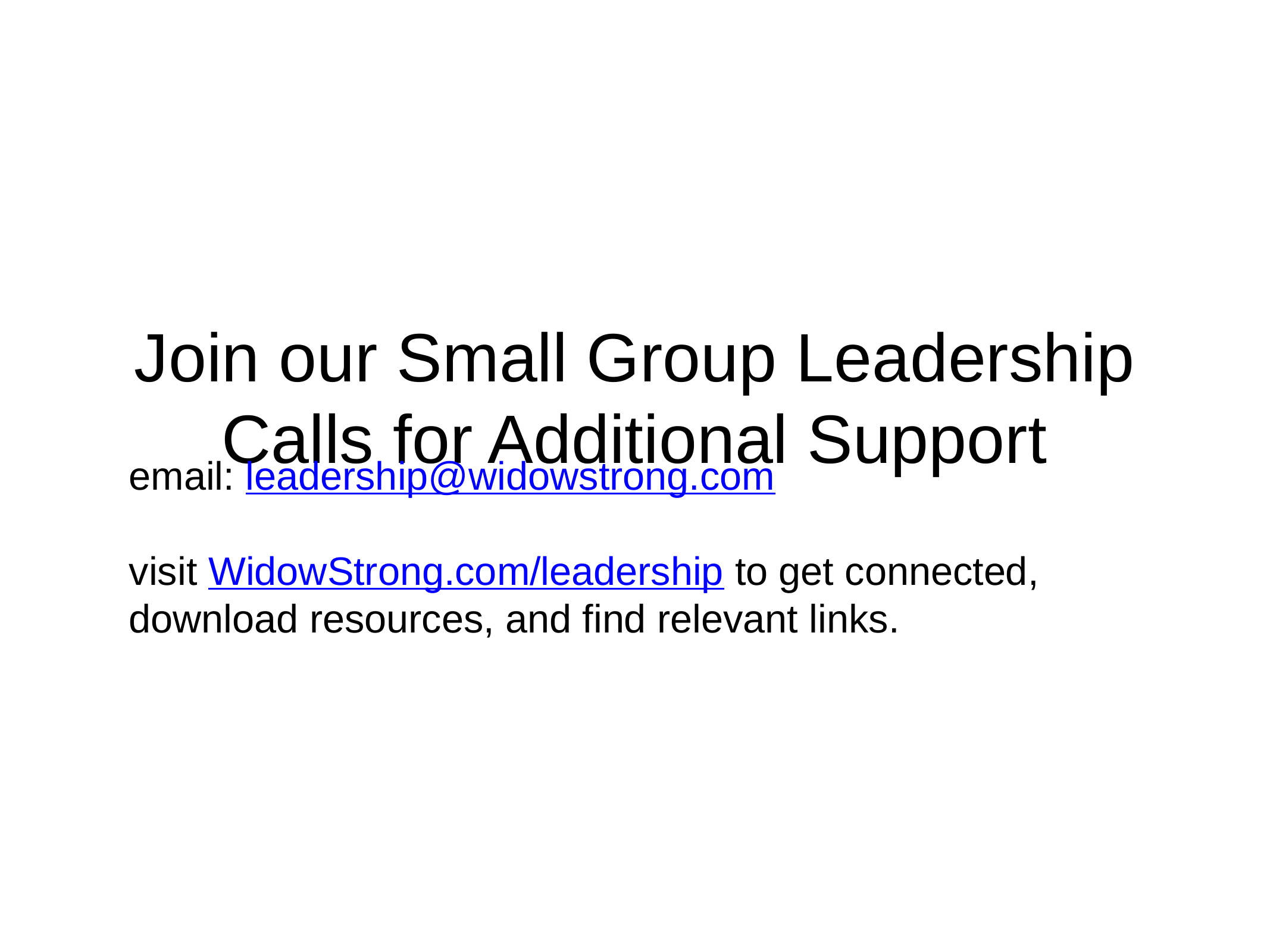

# Join our Small Group Leadership Calls for Additional Support

email: leadership@widowstrong.com

visit WidowStrong.com/leadership to get connected, download resources, and find relevant links.